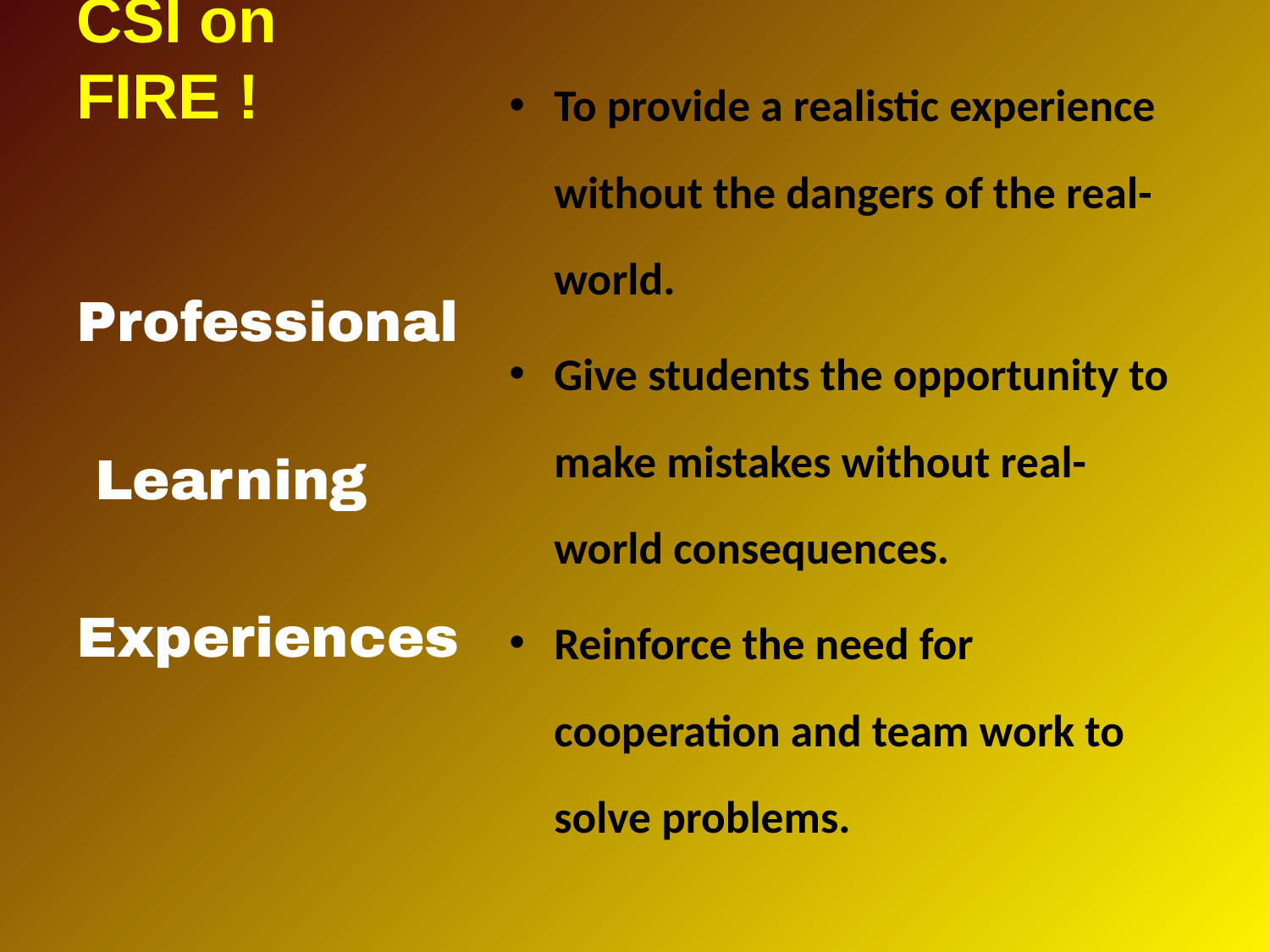

# CSI on FIRE !
To provide a realistic experience without the dangers of the real-world.
Give students the opportunity to make mistakes without real-world consequences.
Reinforce the need for cooperation and team work to solve problems.

Professional

 Learning

Experiences